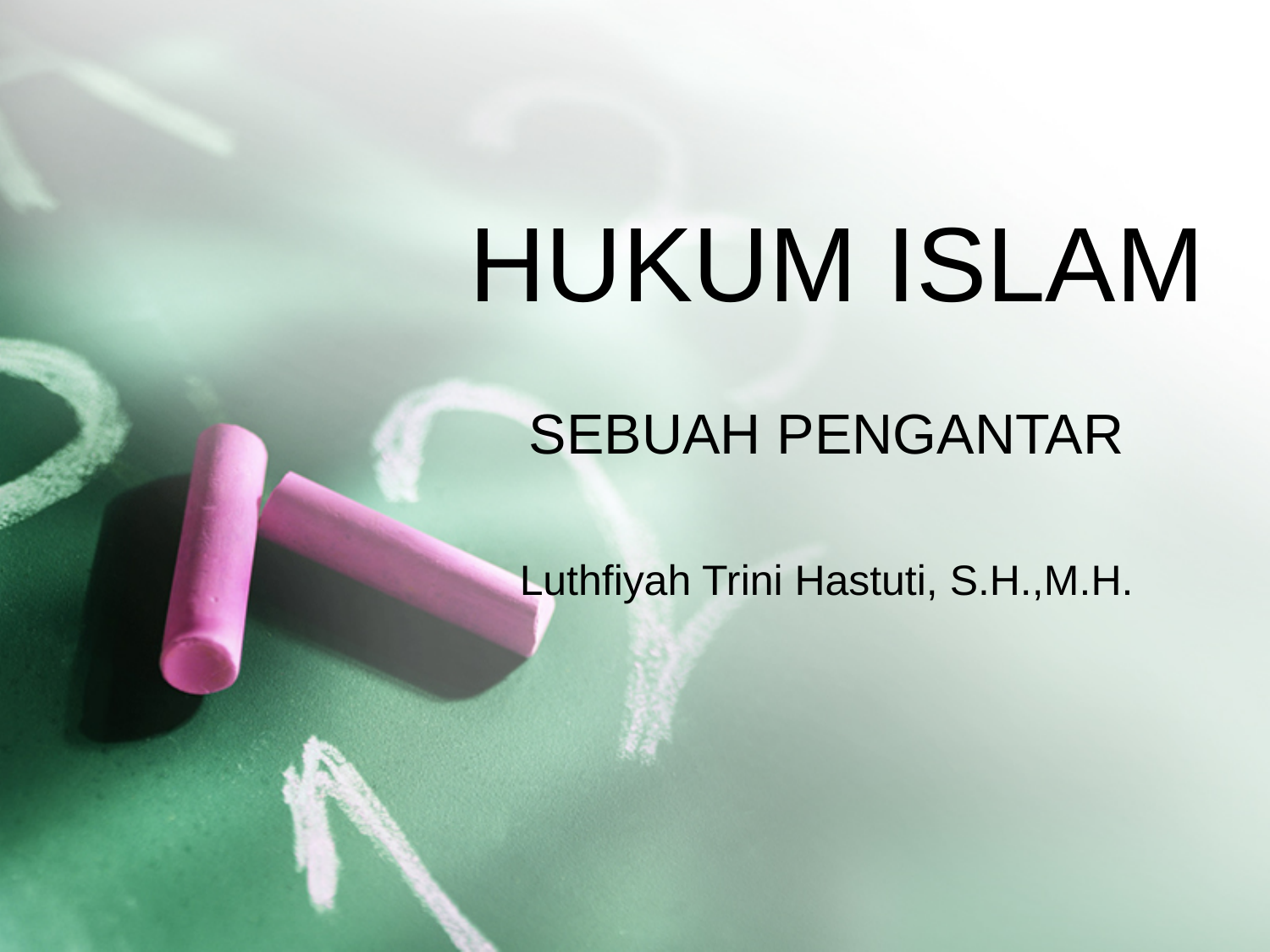

# HUKUM ISLAM
SEBUAH PENGANTAR

Luthfiyah Trini Hastuti, S.H.,M.H.